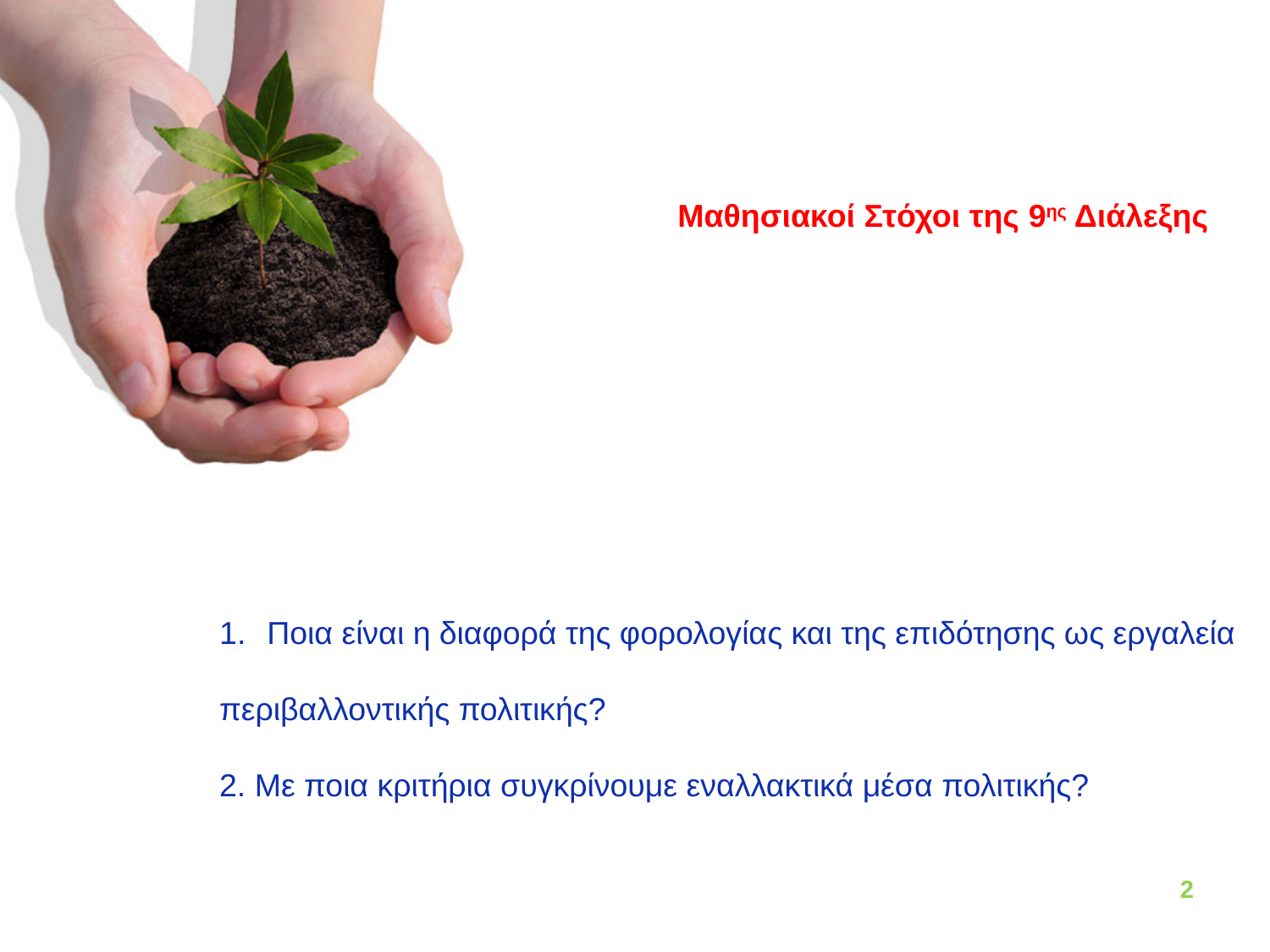

Μαθησιακοί Στόχοι της 9ης Διάλεξης
Ποια είναι η διαφορά της φορολογίας και της επιδότησης ως εργαλεία
περιβαλλοντικής πολιτικής?
2. Με ποια κριτήρια συγκρίνουμε εναλλακτικά μέσα πολιτικής?
2